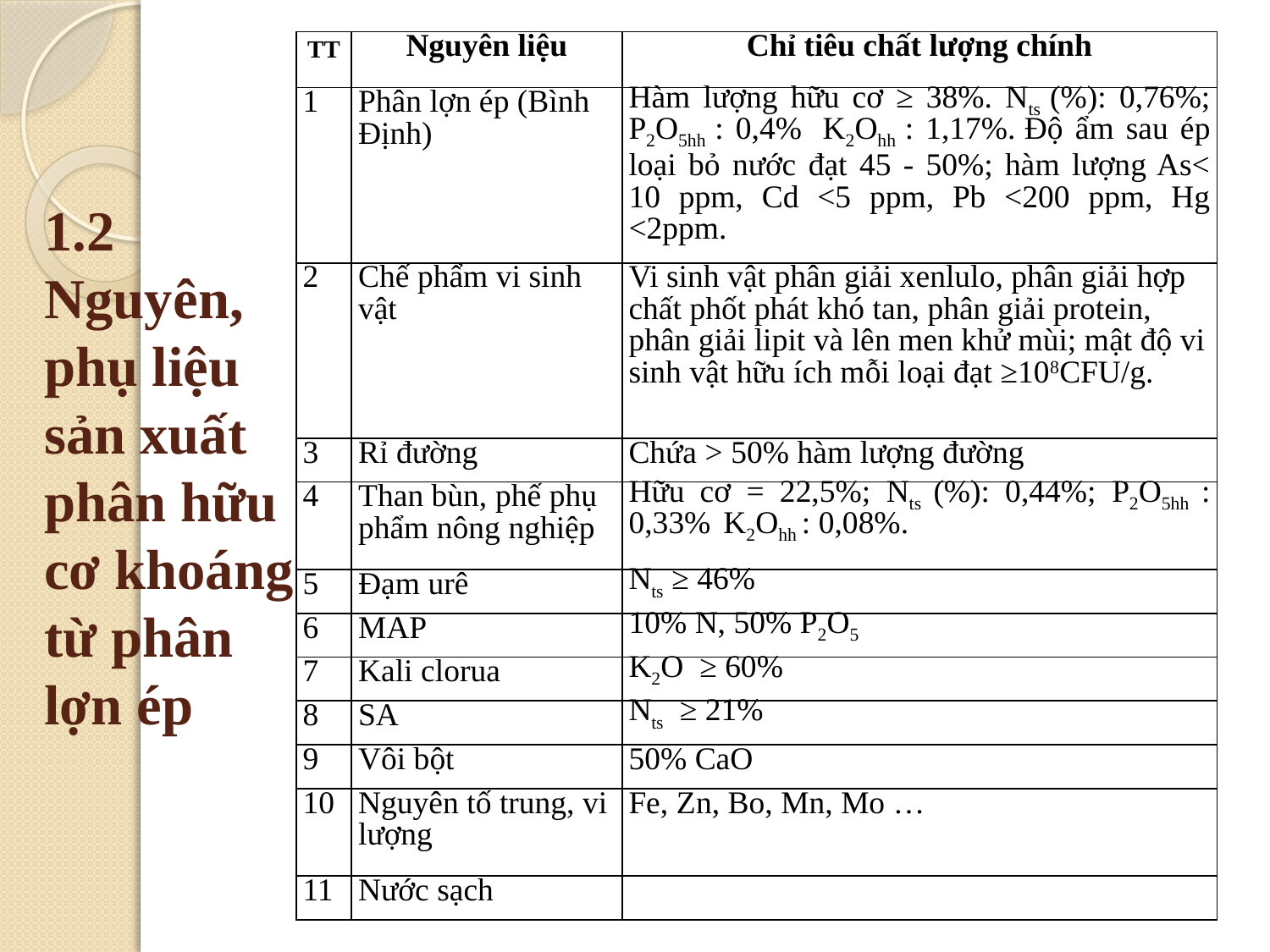

| TT | Nguyên liệu | Chỉ tiêu chất lượng chính |
| --- | --- | --- |
| 1 | Phân lợn ép (Bình Định) | Hàm lượng hữu cơ ≥ 38%. Nts (%): 0,76%; P2O5hh : 0,4% K2Ohh : 1,17%. Độ ẩm sau ép loại bỏ nước đạt 45 - 50%; hàm lượng As< 10 ppm, Cd <5 ppm, Pb <200 ppm, Hg <2ppm. |
| 2 | Chế phẩm vi sinh vật | Vi sinh vật phân giải xenlulo, phân giải hợp chất phốt phát khó tan, phân giải protein, phân giải lipit và lên men khử mùi; mật độ vi sinh vật hữu ích mỗi loại đạt ≥108CFU/g. |
| 3 | Rỉ đường | Chứa > 50% hàm lượng đường |
| 4 | Than bùn, phế phụ phẩm nông nghiệp | Hữu cơ = 22,5%; Nts (%): 0,44%; P2O5hh : 0,33% K2Ohh : 0,08%. |
| 5 | Đạm urê | Nts ≥ 46% |
| 6 | MAP | 10% N, 50% P2O5 |
| 7 | Kali clorua | K2O ≥ 60% |
| 8 | SA | Nts ≥ 21% |
| 9 | Vôi bột | 50% CaO |
| 10 | Nguyên tố trung, vi lượng | Fe, Zn, Bo, Mn, Mo … |
| 11 | Nước sạch |  |
# 1.2 Nguyên, phụ liệu sản xuất phân hữu cơ khoáng từ phân lợn ép